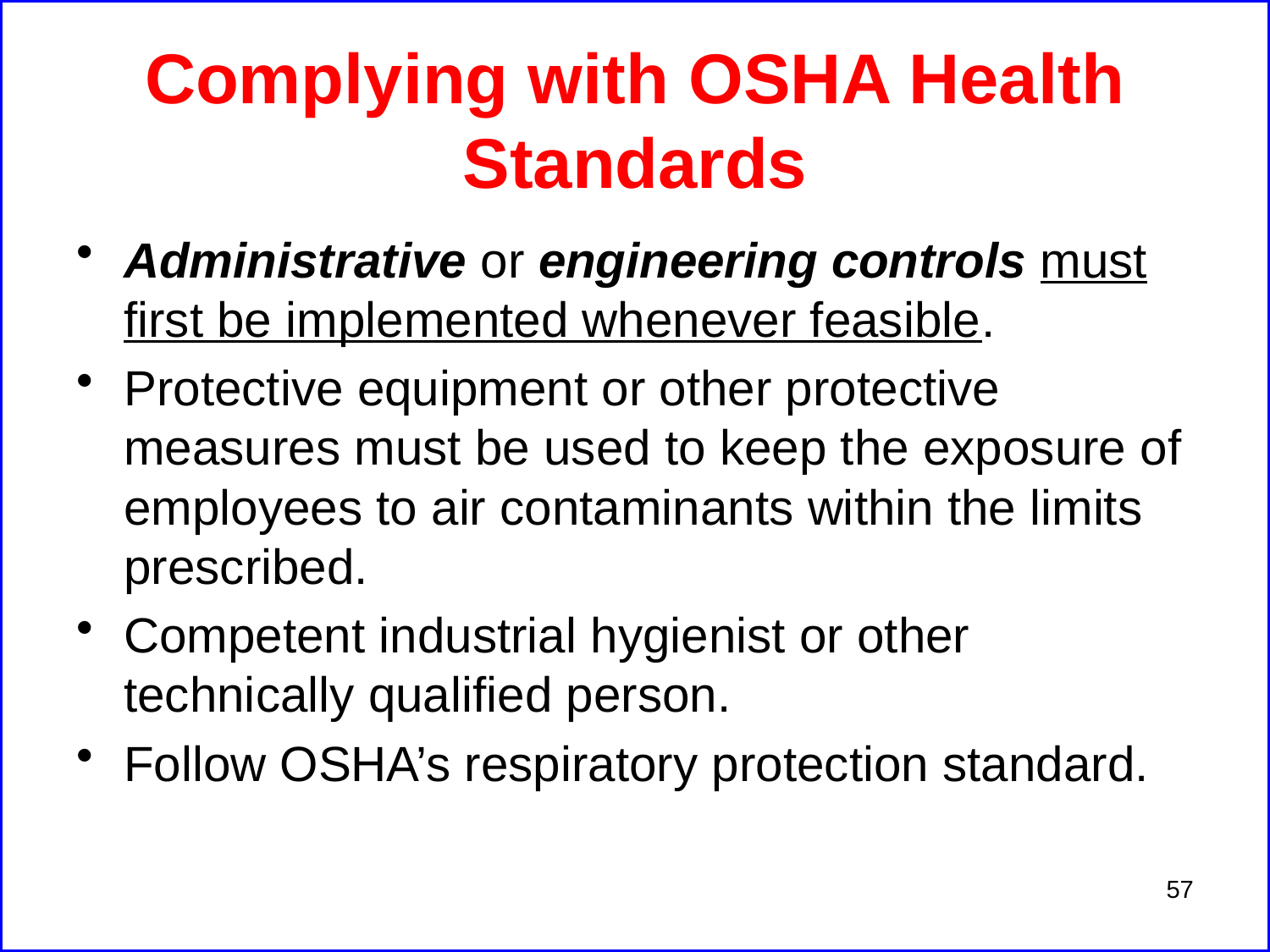

# Complying with OSHA Health Standards
Administrative or engineering controls must first be implemented whenever feasible.
Protective equipment or other protective measures must be used to keep the exposure of employees to air contaminants within the limits prescribed.
Competent industrial hygienist or other technically qualified person.
Follow OSHA’s respiratory protection standard.
57